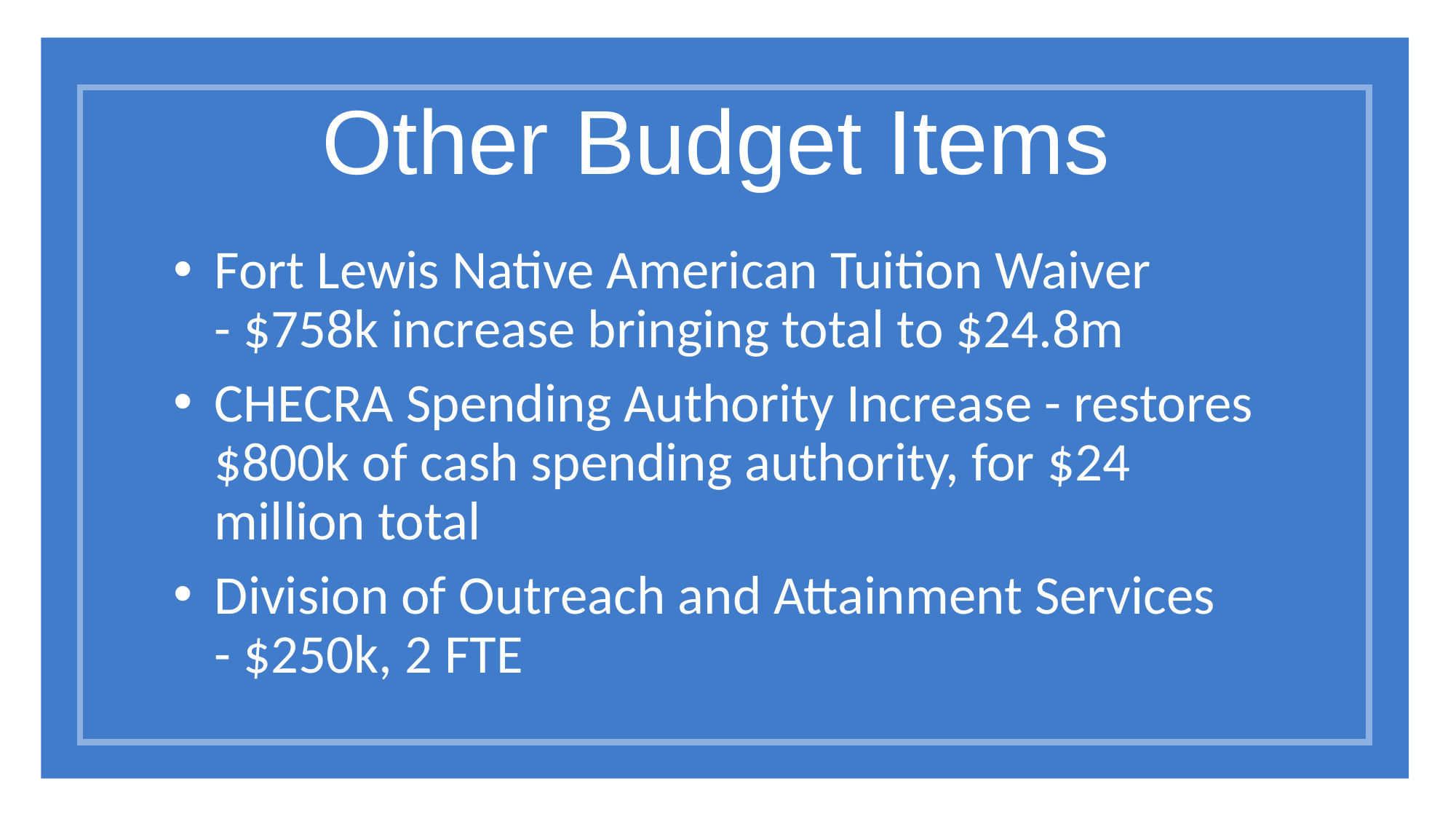

# Other Budget Items
Fort Lewis Native American Tuition Waiver - $758k increase bringing total to $24.8m
CHECRA Spending Authority Increase - restores $800k of cash spending authority, for $24 million total
Division of Outreach and Attainment Services - $250k, 2 FTE